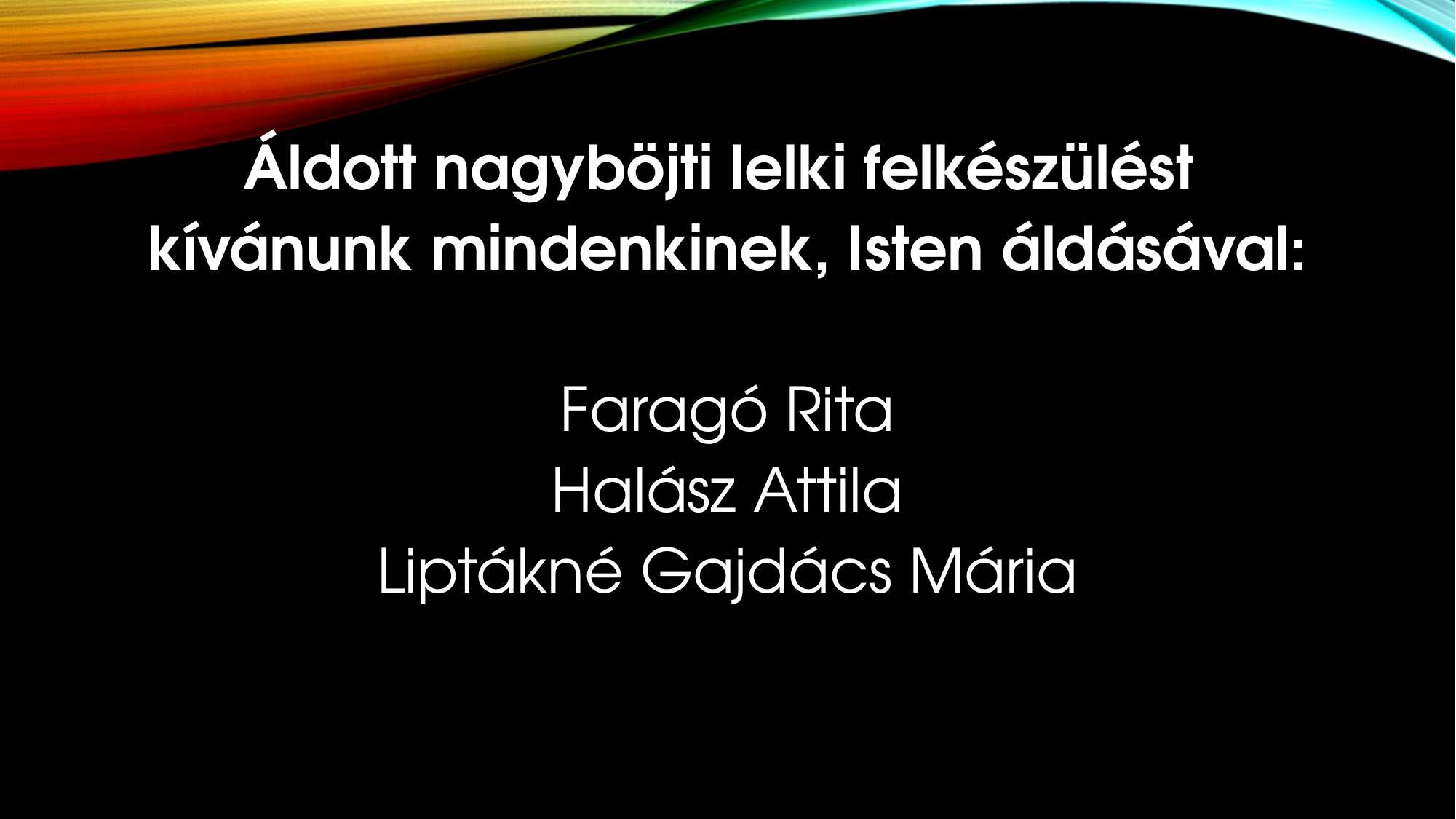

Áldott nagyböjti lelki felkészülést
kívánunk mindenkinek, Isten áldásával:

Faragó Rita
Halász Attila
Liptákné Gajdács Mária